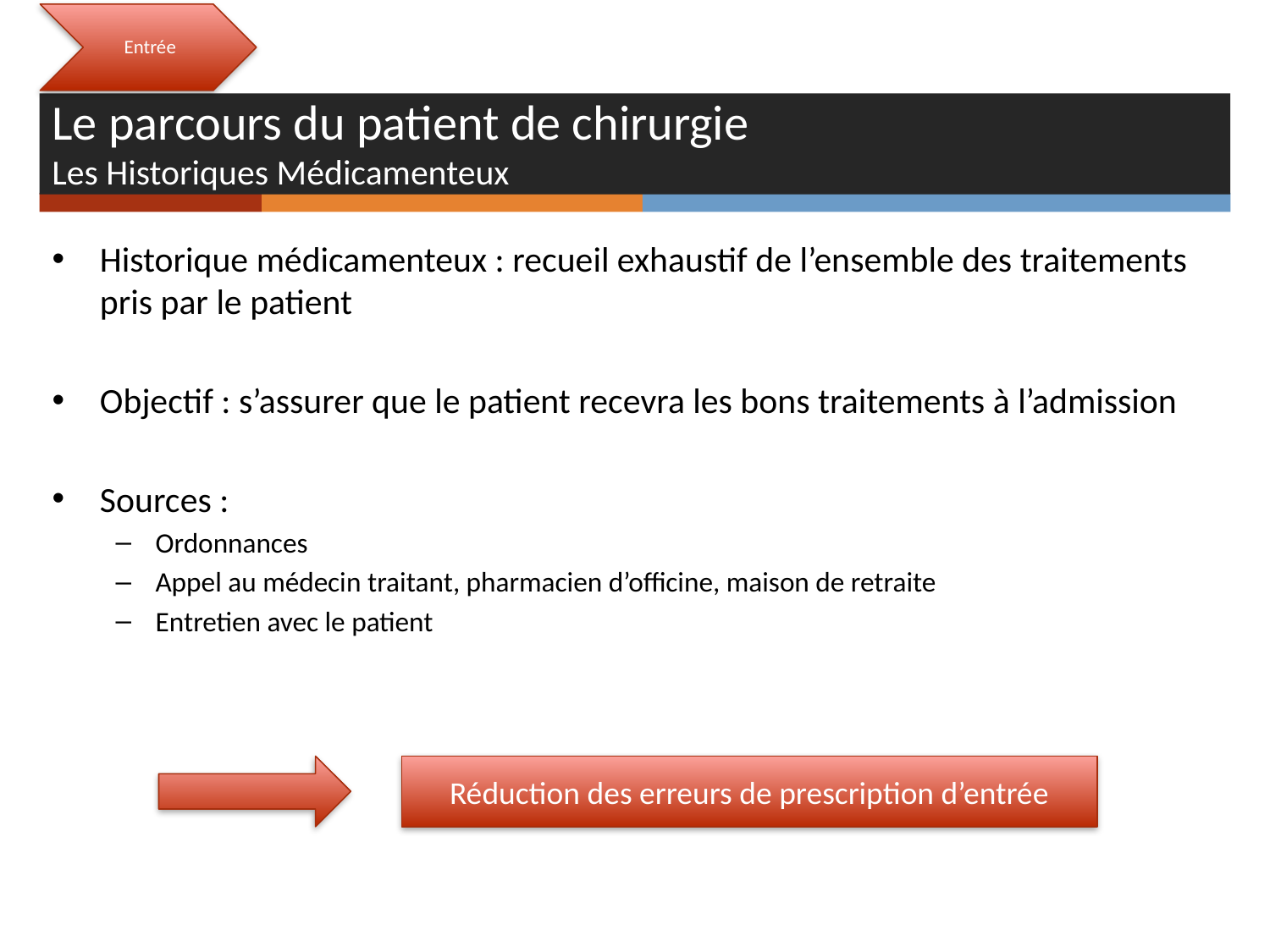

Le parcours du patient de chirurgie
Les Historiques Médicamenteux
Historique médicamenteux : recueil exhaustif de l’ensemble des traitements pris par le patient

Objectif : s’assurer que le patient recevra les bons traitements à l’admission

Sources :
Ordonnances
Appel au médecin traitant, pharmacien d’officine, maison de retraite
Entretien avec le patient

Réduction des erreurs de prescription d’entrée